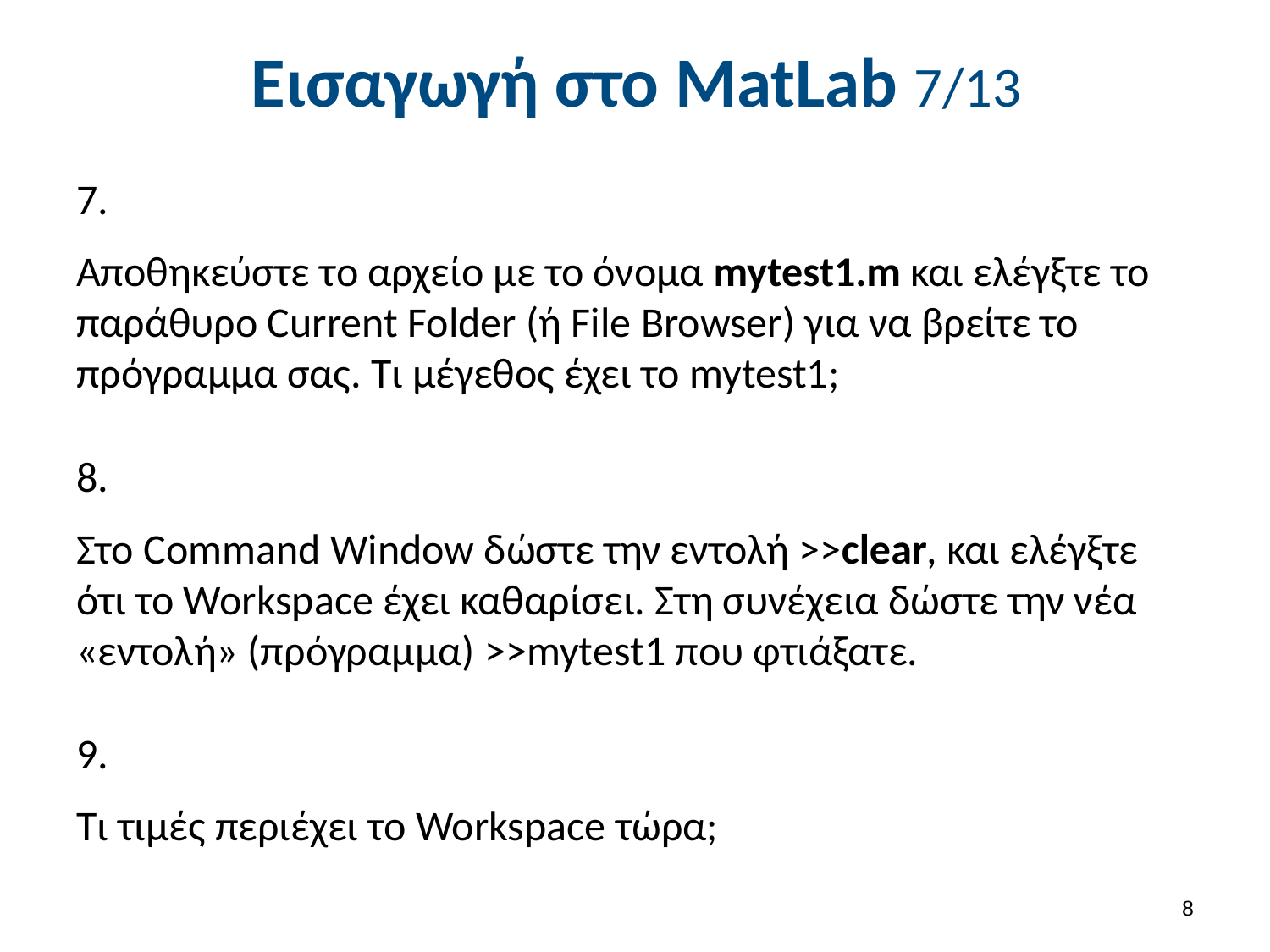

# Εισαγωγή στο MatLab 7/13
7.
Αποθηκεύστε το αρχείο με το όνομα mytest1.m και ελέγξτε το παράθυρο Current Folder (ή File Browser) για να βρείτε το πρόγραμμα σας. Τι μέγεθος έχει το mytest1;
8.
Στο Command Window δώστε την εντολή >>clear, και ελέγξτε ότι το Workspace έχει καθαρίσει. Στη συνέχεια δώστε την νέα «εντολή» (πρόγραμμα) >>mytest1 που φτιάξατε.
9.
Τι τιμές περιέχει το Workspace τώρα;
8